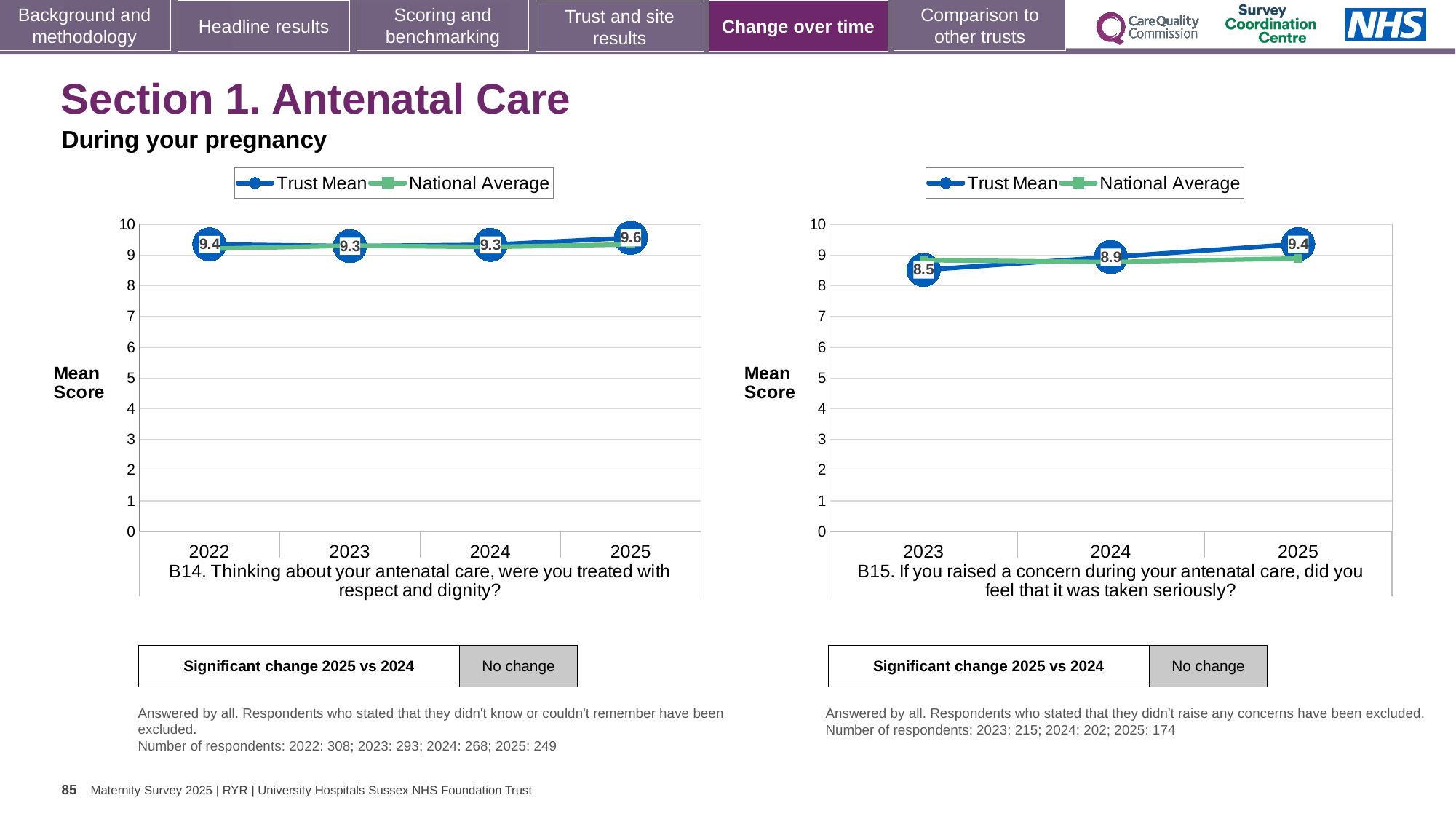

# Section 1. Antenatal Care
During your pregnancy

### Chart

| Category | Trust Mean | National Average |
|---|---|---|
| 2022 | 9.350549295656448 | 9.208439855407468 |
| 2023 | 9.293775854556188 | 9.308193534110238 |
| 2024 | 9.33544616452443 | 9.267570526063404 |
| 2025 | 9.566181742344062 | 9.349109550042328 |

### Chart

| Category | Trust Mean | National Average |
|---|---|---|
| 2023 | 8.51750384231815 | 8.836044340131746 |
| 2024 | 8.93887919305158 | 8.774350289033121 |
| 2025 | 9.36162466019973 | 8.893638264695333 |
| Significant change 2025 vs 2024 | No change |
| --- | --- |
| Significant change 2025 vs 2024 | No change |
| --- | --- |
Answered by all. Respondents who stated that they didn't know or couldn't remember have been excluded.
Number of respondents: 2022: 308; 2023: 293; 2024: 268; 2025: 249
Answered by all. Respondents who stated that they didn't raise any concerns have been excluded.
Number of respondents: 2023: 215; 2024: 202; 2025: 174
85